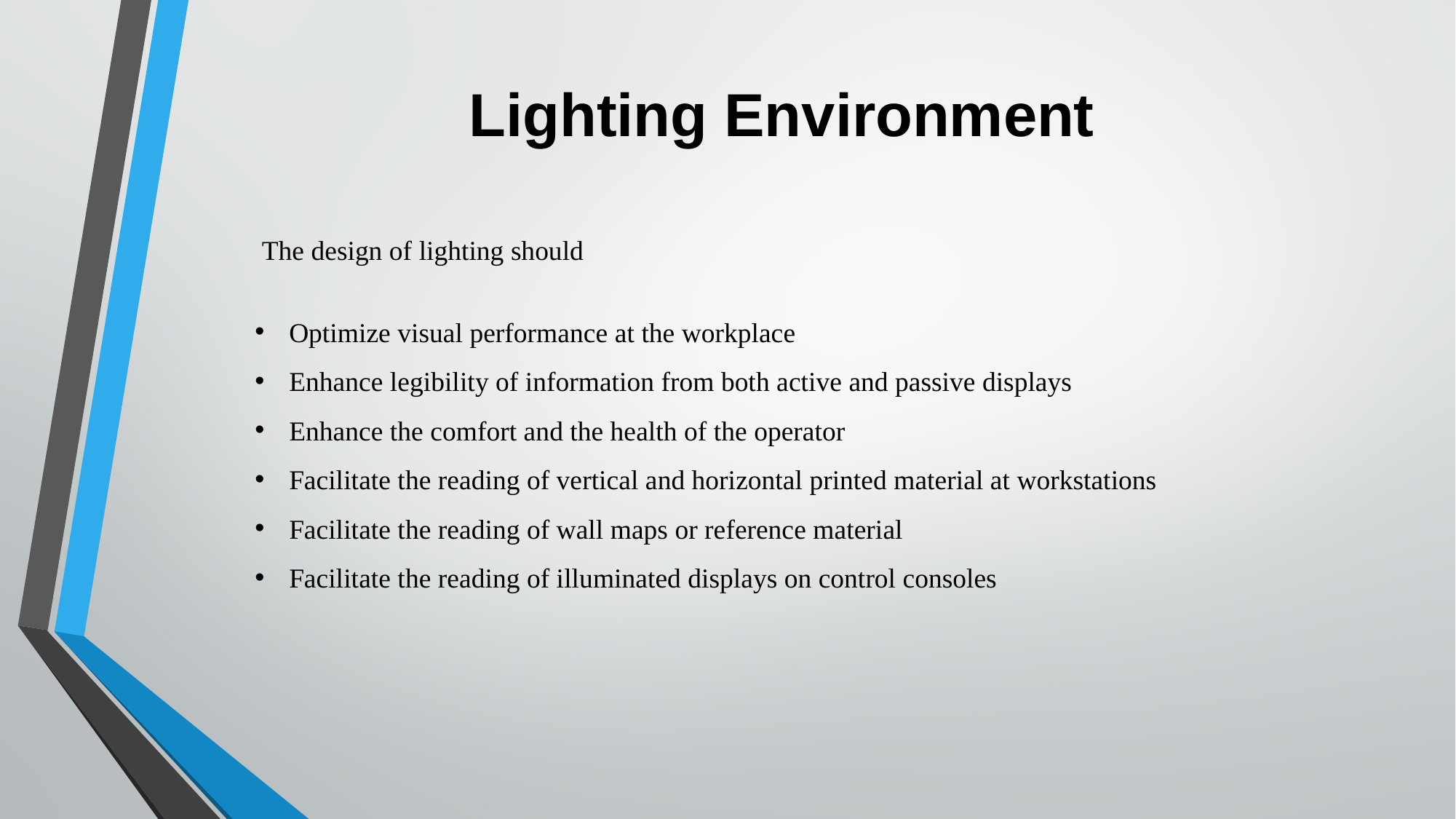

# Lighting Environment
 The design of lighting should

Optimize visual performance at the workplace
Enhance legibility of information from both active and passive displays
Enhance the comfort and the health of the operator
Facilitate the reading of vertical and horizontal printed material at workstations
Facilitate the reading of wall maps or reference material
Facilitate the reading of illuminated displays on control consoles